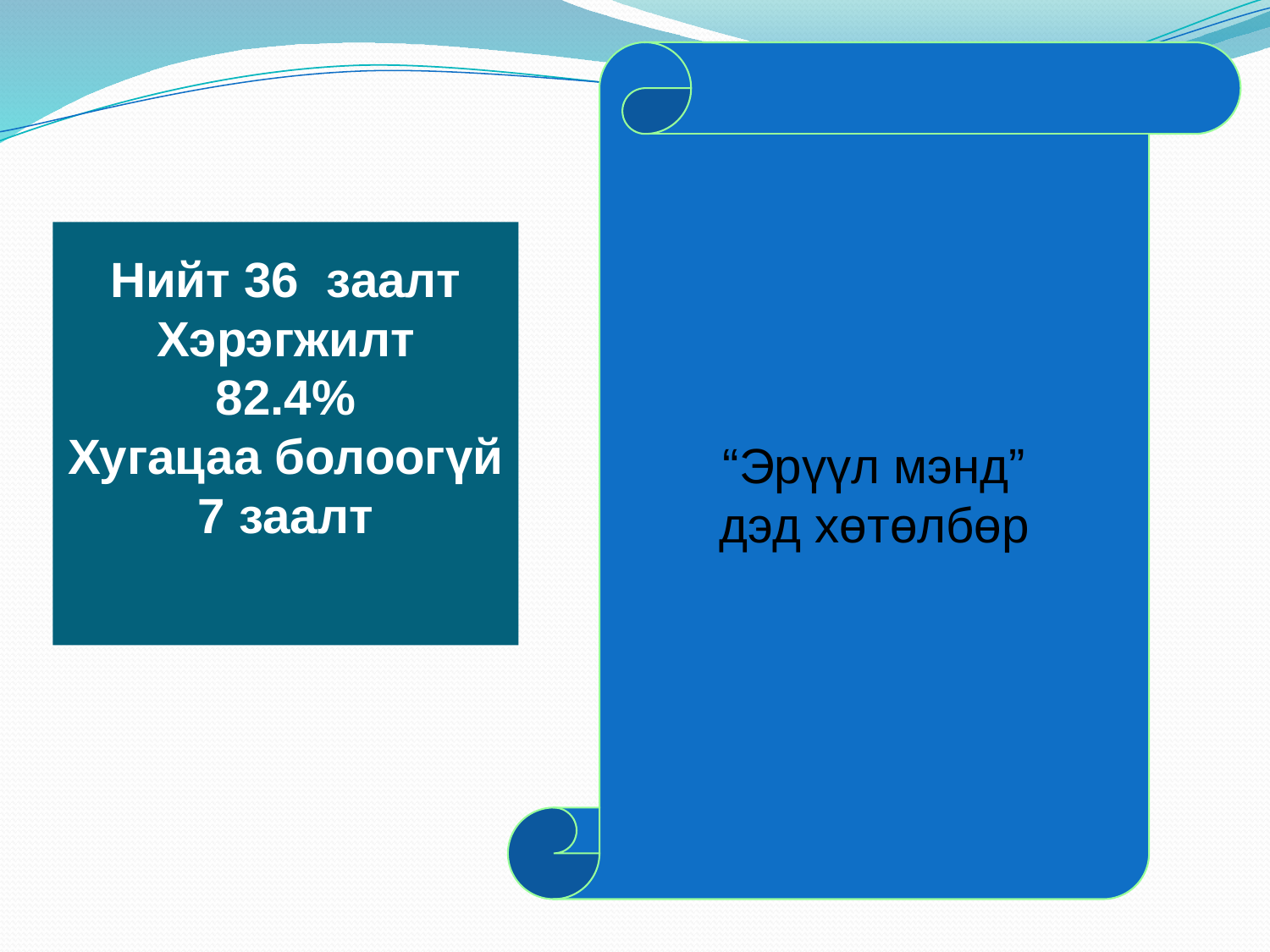

“Эрүүл мэнд”
дэд хөтөлбөр

Нийт 36  заалт
Хэрэгжилт
82.4%
Хугацаа болоогүй
7 заалт